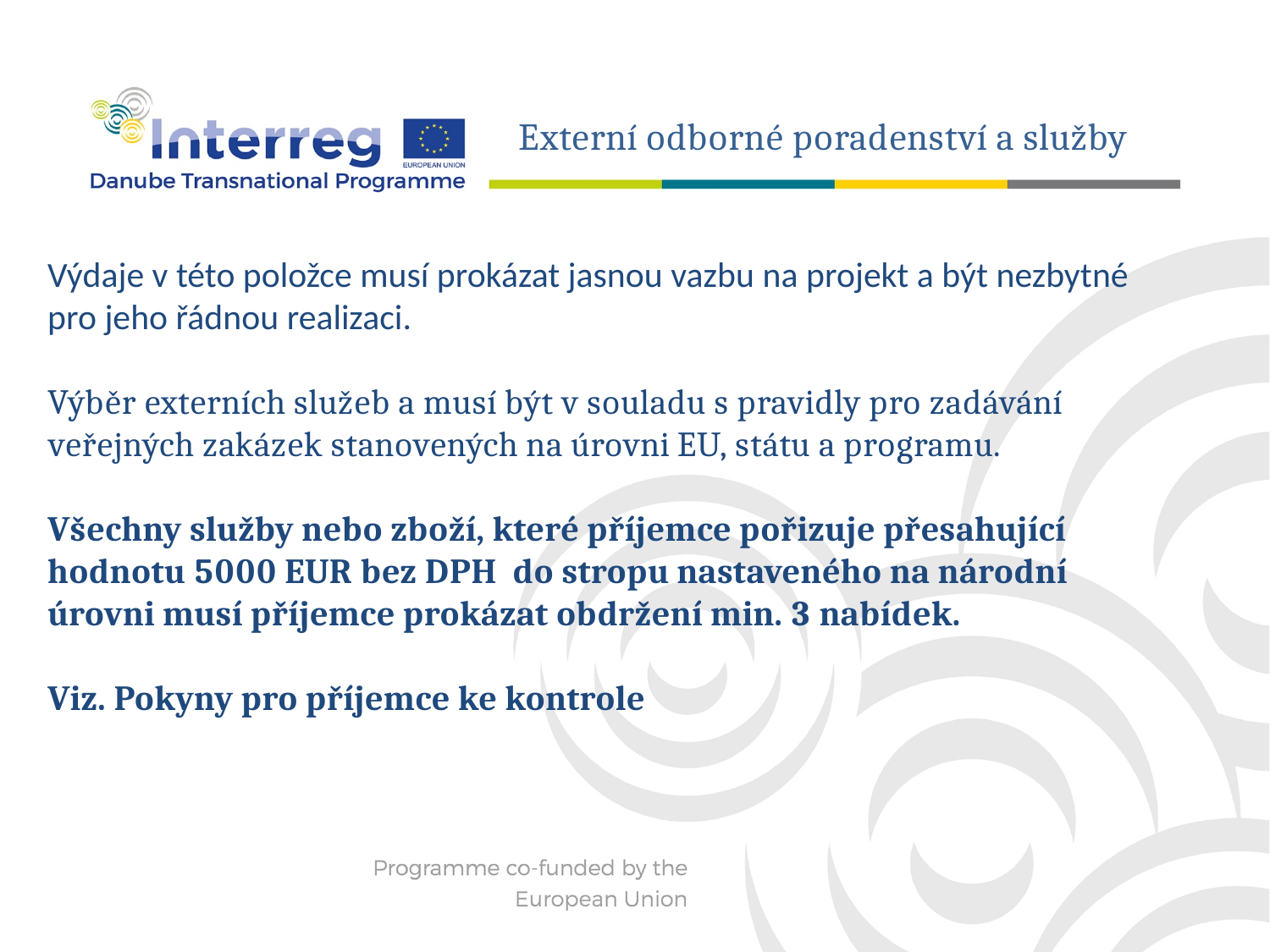

Externí odborné poradenství a služby

Výdaje v této položce musí prokázat jasnou vazbu na projekt a být nezbytné pro jeho řádnou realizaci.

Výběr externích služeb a musí být v souladu s pravidly pro zadávání veřejných zakázek stanovených na úrovni EU, státu a programu.

Všechny služby nebo zboží, které příjemce pořizuje přesahující hodnotu 5000 EUR bez DPH  do stropu nastaveného na národní úrovni musí příjemce prokázat obdržení min. 3 nabídek.

Viz. Pokyny pro příjemce ke kontrole